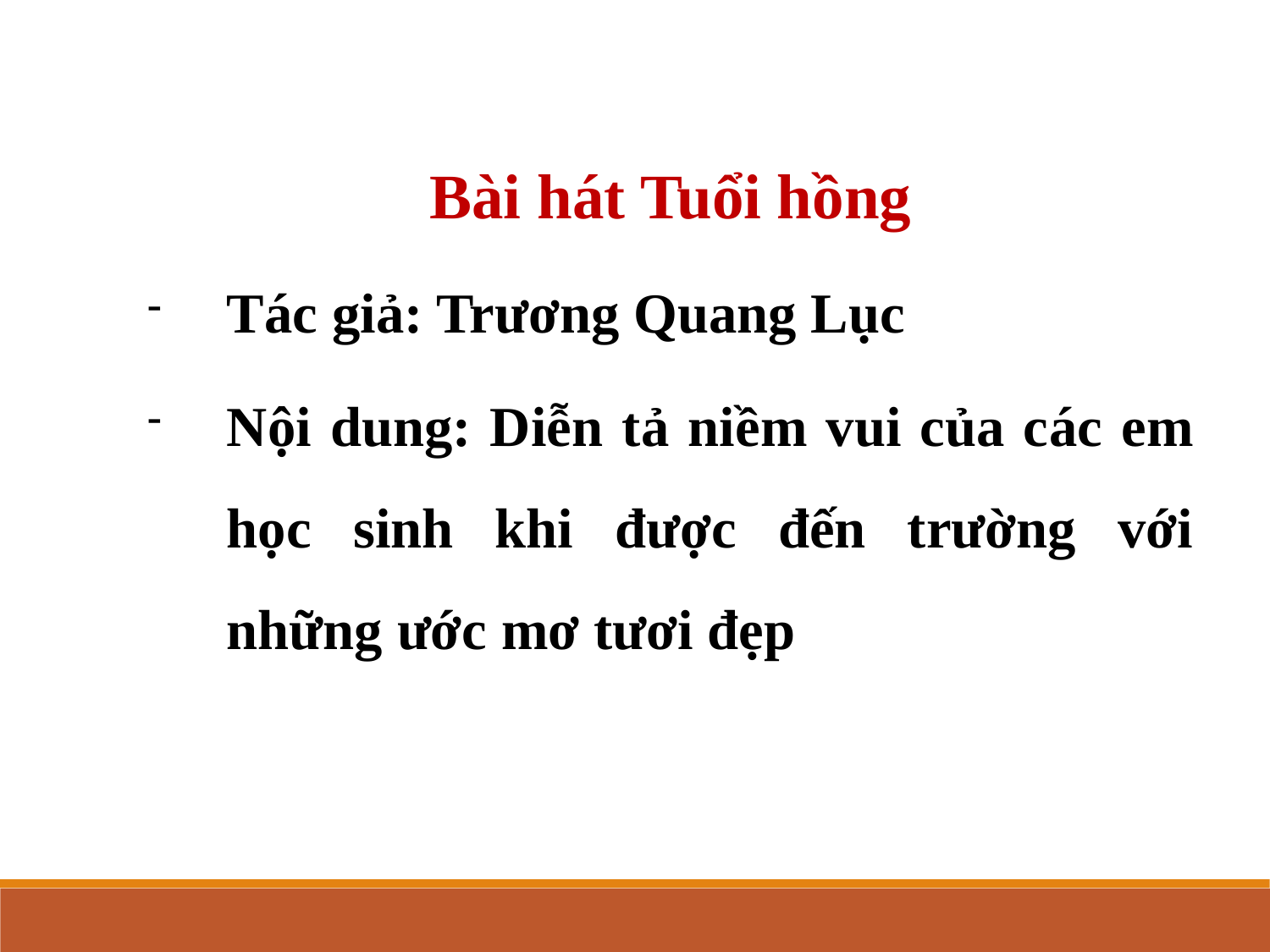

Bài hát Tuổi hồng
Tác giả: Trương Quang Lục
Nội dung: Diễn tả niềm vui của các em học sinh khi được đến trường với những ước mơ tươi đẹp